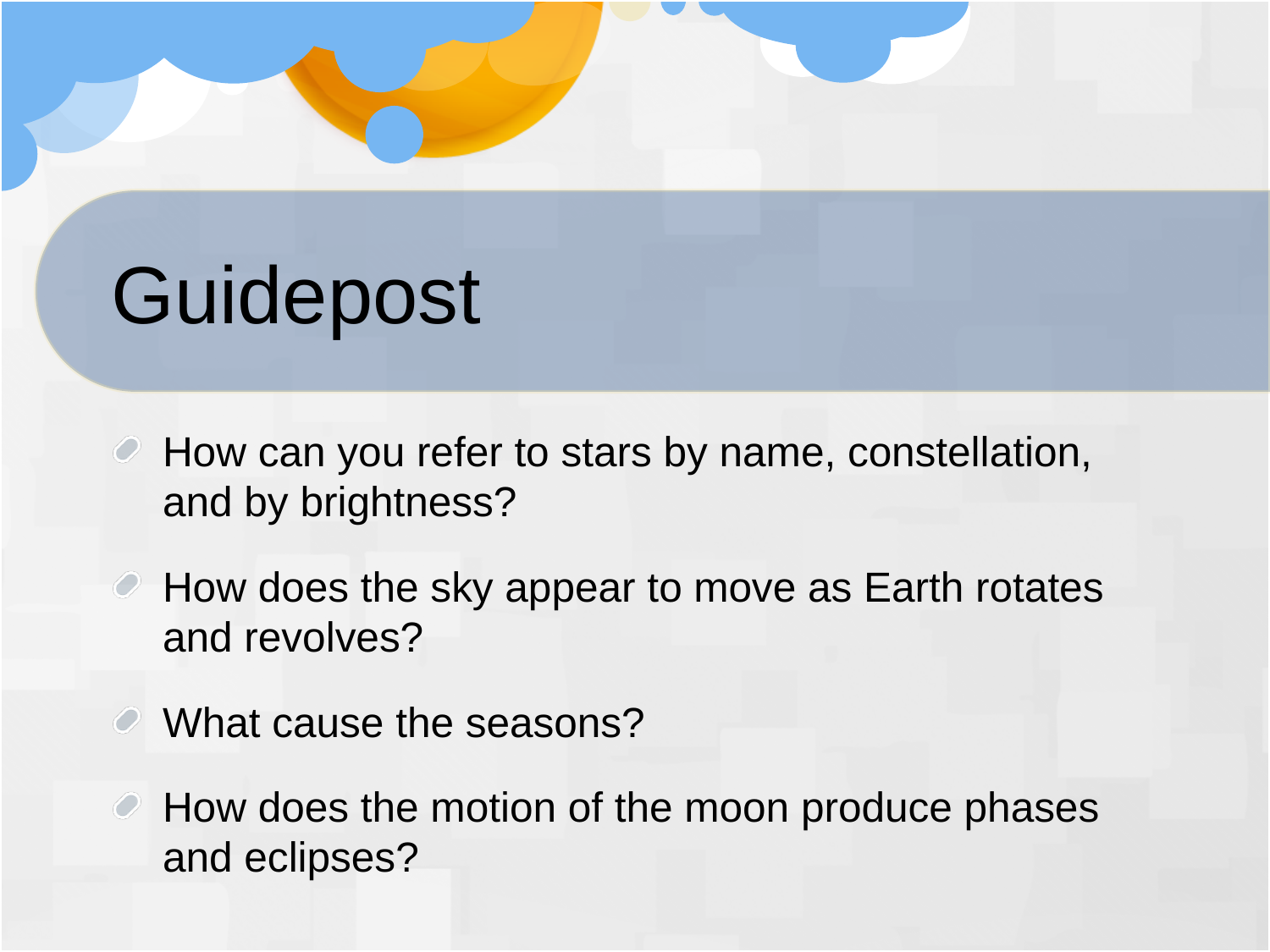

# Guidepost
How can you refer to stars by name, constellation, and by brightness?
How does the sky appear to move as Earth rotates and revolves?
What cause the seasons?
How does the motion of the moon produce phases and eclipses?